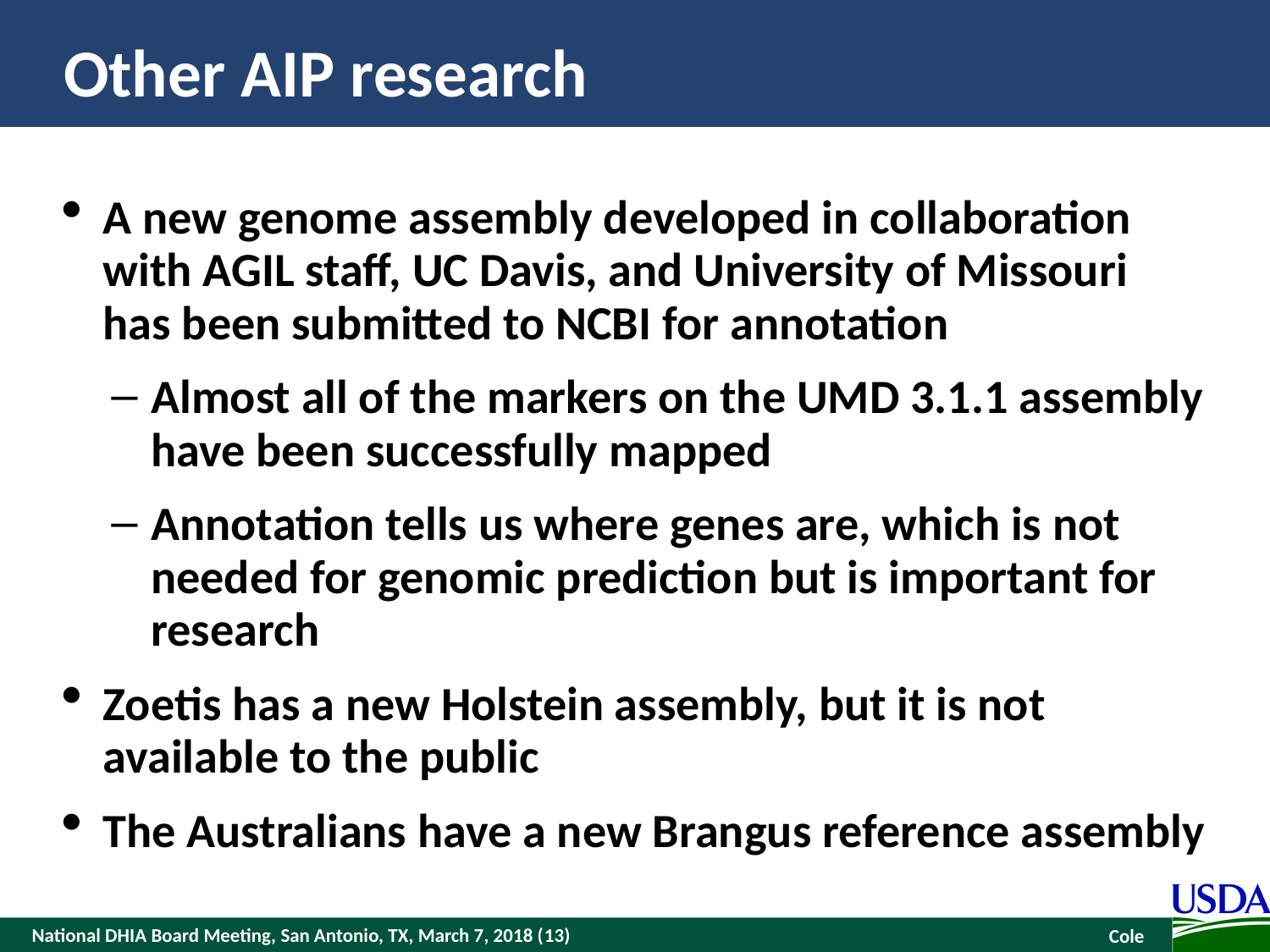

# Other AIP research
A new genome assembly developed in collaboration with AGIL staff, UC Davis, and University of Missouri has been submitted to NCBI for annotation
Almost all of the markers on the UMD 3.1.1 assembly have been successfully mapped
Annotation tells us where genes are, which is not needed for genomic prediction but is important for research
Zoetis has a new Holstein assembly, but it is not available to the public
The Australians have a new Brangus reference assembly